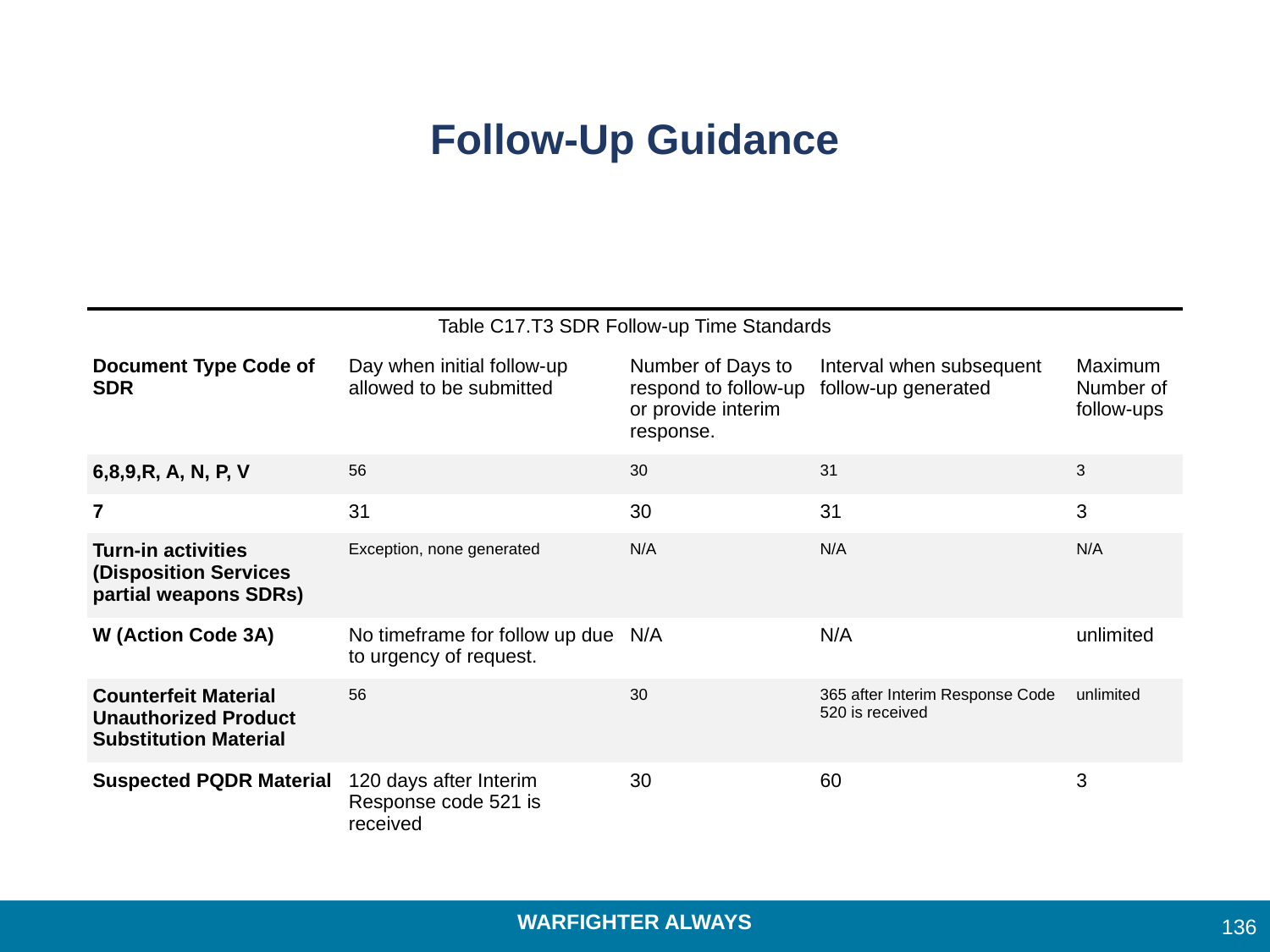

# Follow-Up Guidance
| Table C17.T3 SDR Follow-up Time Standards |  |  |  |  |
| --- | --- | --- | --- | --- |
| Document Type Code of SDR | Day when initial follow-up allowed to be submitted | Number of Days to respond to follow-up or provide interim response. | Interval when subsequent follow-up generated | Maximum Number of follow-ups |
| 6,8,9,R, A, N, P, V | 56 | 30 | 31 | 3 |
| 7 | 31 | 30 | 31 | 3 |
| Turn-in activities (Disposition Services partial weapons SDRs) | Exception, none generated | N/A | N/A | N/A |
| W (Action Code 3A) | No timeframe for follow up due to urgency of request. | N/A | N/A | unlimited |
| Counterfeit Material Unauthorized Product Substitution Material | 56 | 30 | 365 after Interim Response Code 520 is received | unlimited |
| Suspected PQDR Material | 120 days after Interim Response code 521 is received | 30 | 60 | 3 |